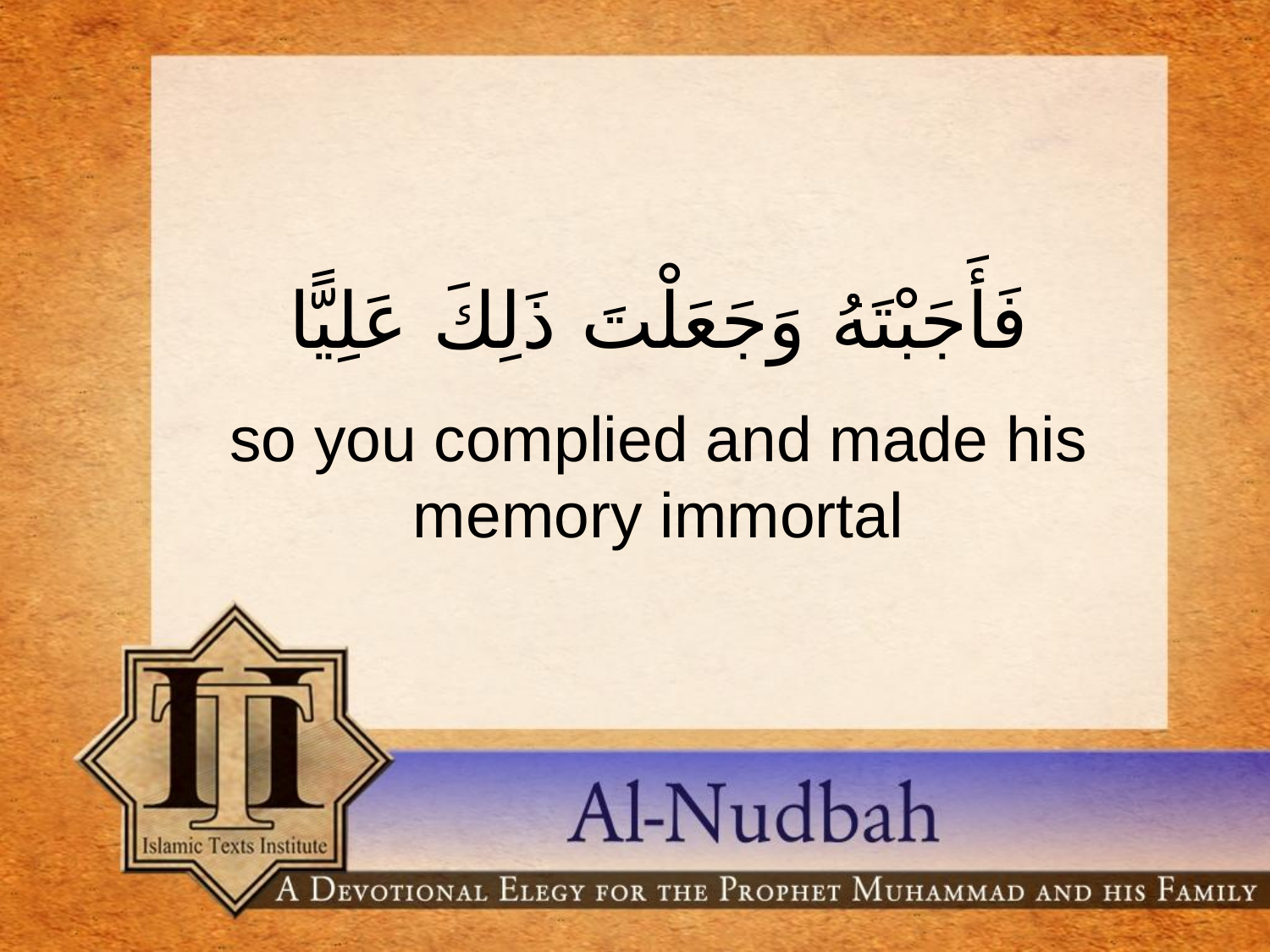

فَأَجَبْتَهُ وَجَعَلْتَ ذَلِكَ عَلِيًّا
so you complied and made his memory immortal